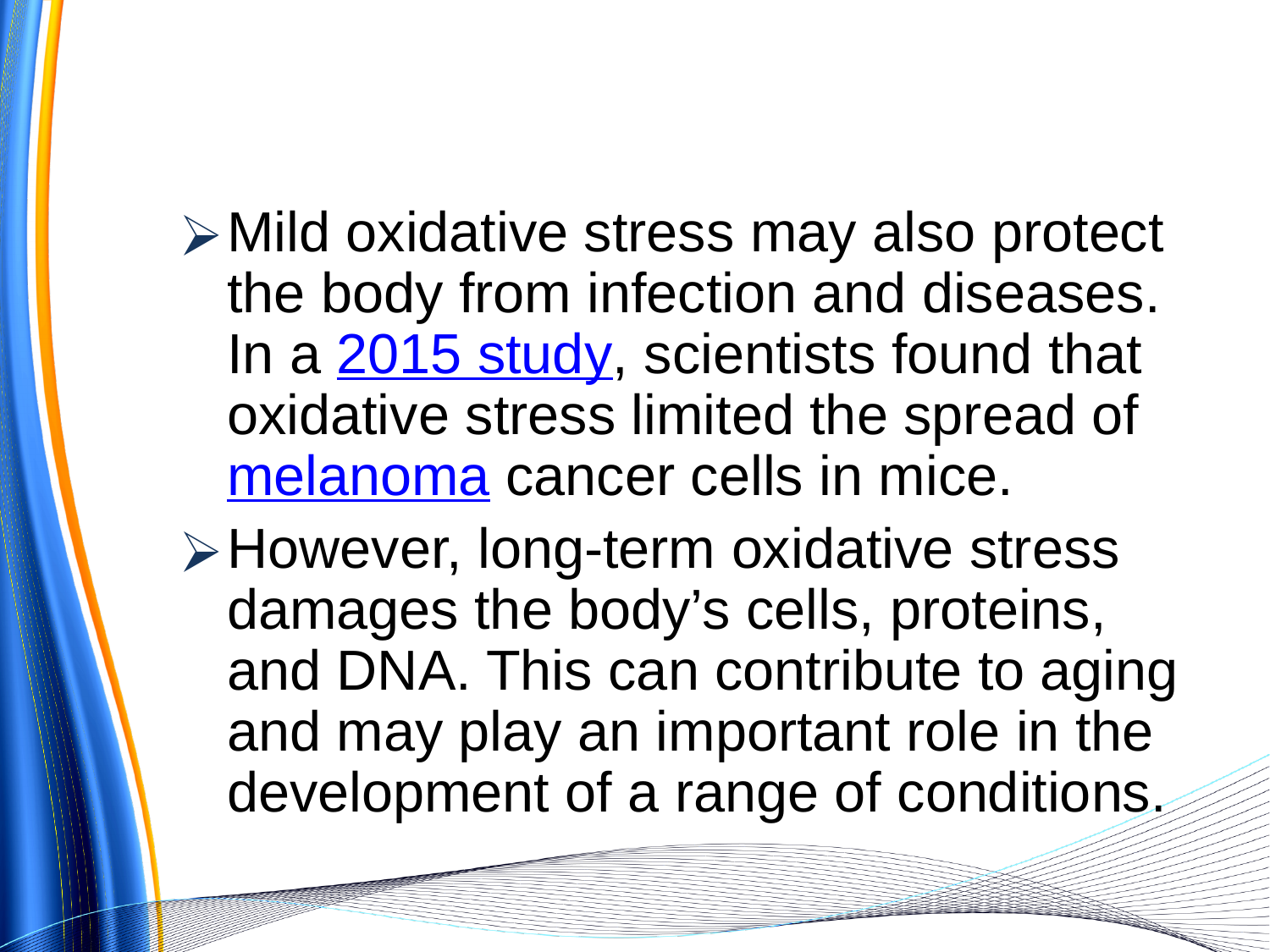

Mild oxidative stress may also protect the body from infection and diseases. In a 2015 study, scientists found that oxidative stress limited the spread of melanoma cancer cells in mice.
However, long-term oxidative stress damages the body’s cells, proteins, and DNA. This can contribute to aging and may play an important role in the development of a range of conditions.